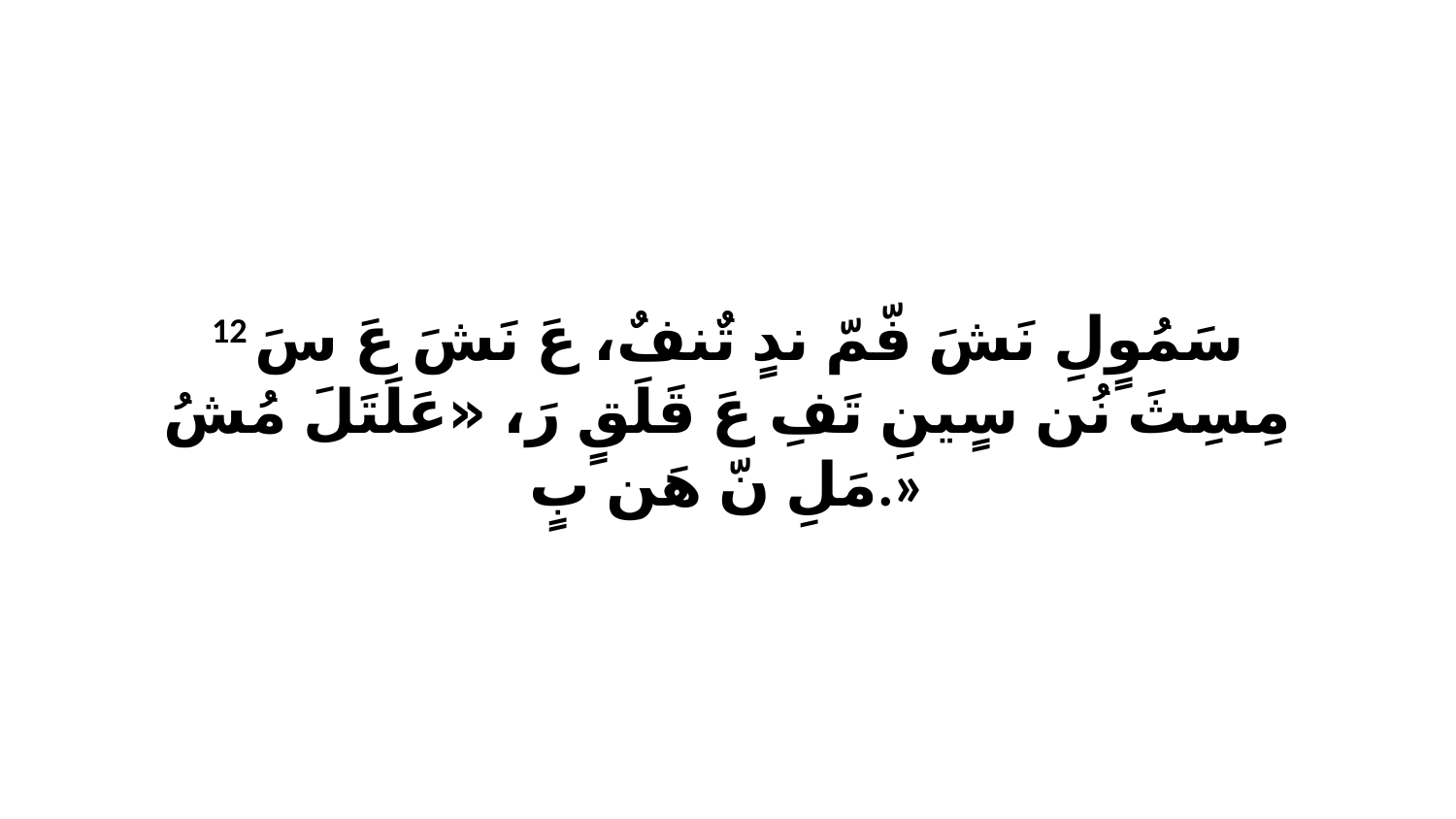

12 سَمُوٍلِ نَشَ فّمّ ندٍ تٌنفٌ، عَ نَشَ عَ سَ مِسِثَ نُن سٍينِ تَفِ عَ قَلَقٍ رَ، «عَلَتَلَ مُشُ مَلِ نّ هَن بٍ.»